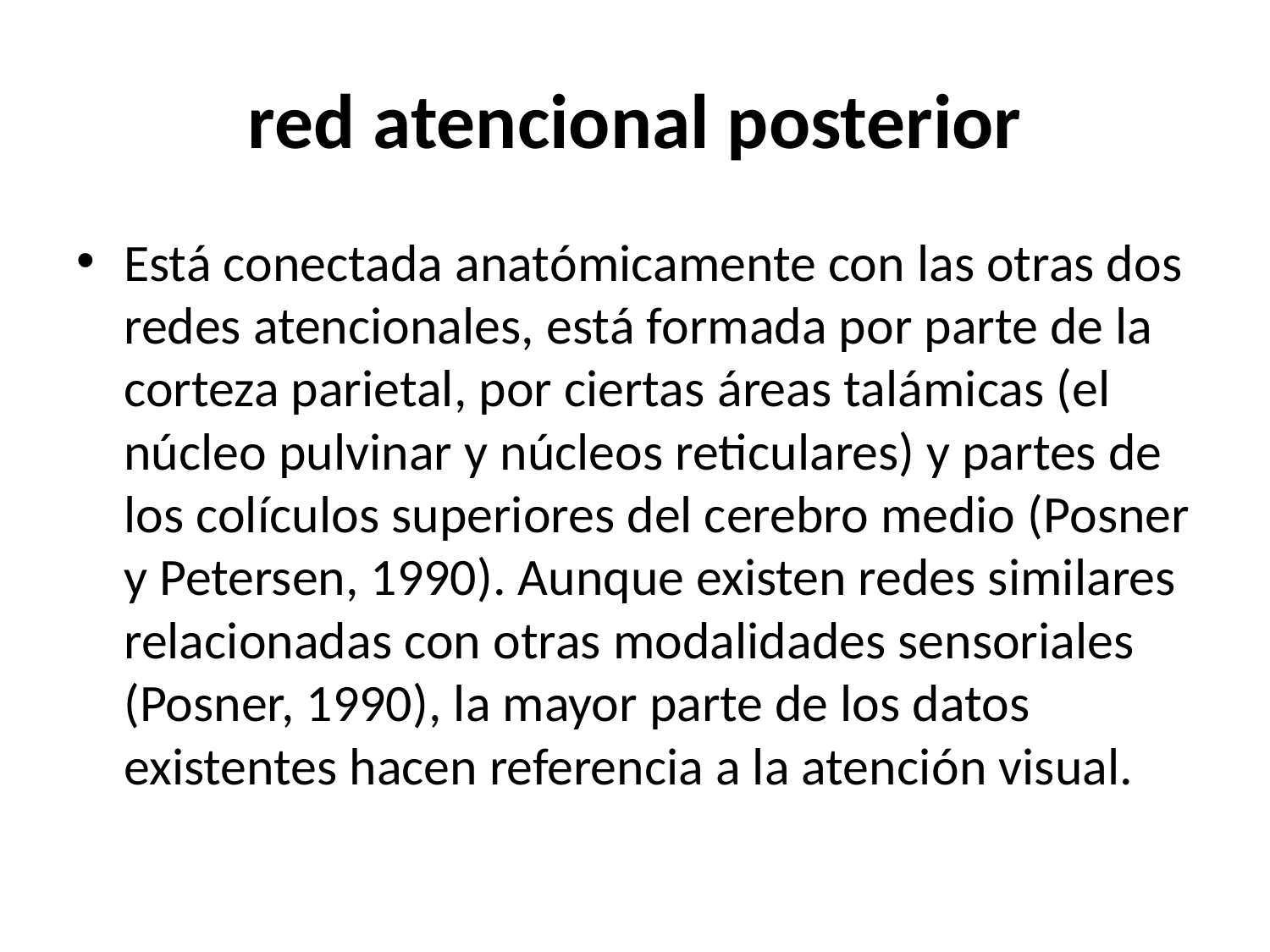

# red atencional posterior
Está conectada anatómicamente con las otras dos redes atencionales, está formada por parte de la corteza parietal, por ciertas áreas talámicas (el núcleo pulvinar y núcleos reticulares) y partes de los colículos superiores del cerebro medio (Posner y Petersen, 1990). Aunque existen redes similares relacionadas con otras modalidades sensoriales (Posner, 1990), la mayor parte de los datos existentes hacen referencia a la atención visual.